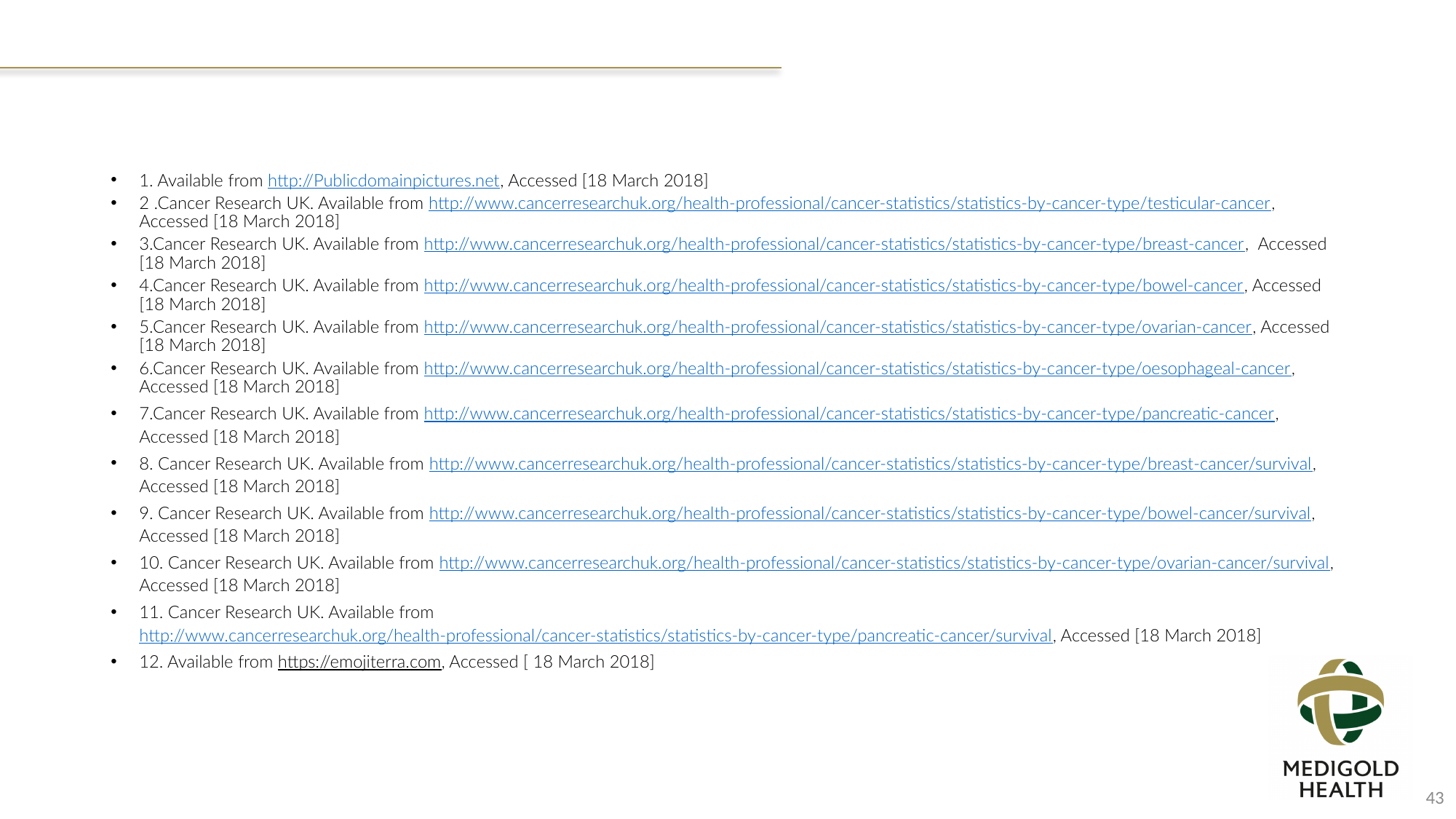

# References
1. Available from http://Publicdomainpictures.net, Accessed [18 March 2018]
2 .Cancer Research UK. Available from http://www.cancerresearchuk.org/health-professional/cancer-statistics/statistics-by-cancer-type/testicular-cancer, Accessed [18 March 2018]
3.Cancer Research UK. Available from http://www.cancerresearchuk.org/health-professional/cancer-statistics/statistics-by-cancer-type/breast-cancer,  Accessed [18 March 2018]
4.Cancer Research UK. Available from http://www.cancerresearchuk.org/health-professional/cancer-statistics/statistics-by-cancer-type/bowel-cancer, Accessed [18 March 2018]
5.Cancer Research UK. Available from http://www.cancerresearchuk.org/health-professional/cancer-statistics/statistics-by-cancer-type/ovarian-cancer, Accessed [18 March 2018]
6.Cancer Research UK. Available from http://www.cancerresearchuk.org/health-professional/cancer-statistics/statistics-by-cancer-type/oesophageal-cancer, Accessed [18 March 2018]
7.Cancer Research UK. Available from http://www.cancerresearchuk.org/health-professional/cancer-statistics/statistics-by-cancer-type/pancreatic-cancer, Accessed [18 March 2018]
8. Cancer Research UK. Available from http://www.cancerresearchuk.org/health-professional/cancer-statistics/statistics-by-cancer-type/breast-cancer/survival, Accessed [18 March 2018]
9. Cancer Research UK. Available from http://www.cancerresearchuk.org/health-professional/cancer-statistics/statistics-by-cancer-type/bowel-cancer/survival, Accessed [18 March 2018]
10. Cancer Research UK. Available from http://www.cancerresearchuk.org/health-professional/cancer-statistics/statistics-by-cancer-type/ovarian-cancer/survival, Accessed [18 March 2018]
11. Cancer Research UK. Available from http://www.cancerresearchuk.org/health-professional/cancer-statistics/statistics-by-cancer-type/pancreatic-cancer/survival, Accessed [18 March 2018]
12. Available from https://emojiterra.com, Accessed [ 18 March 2018]

43